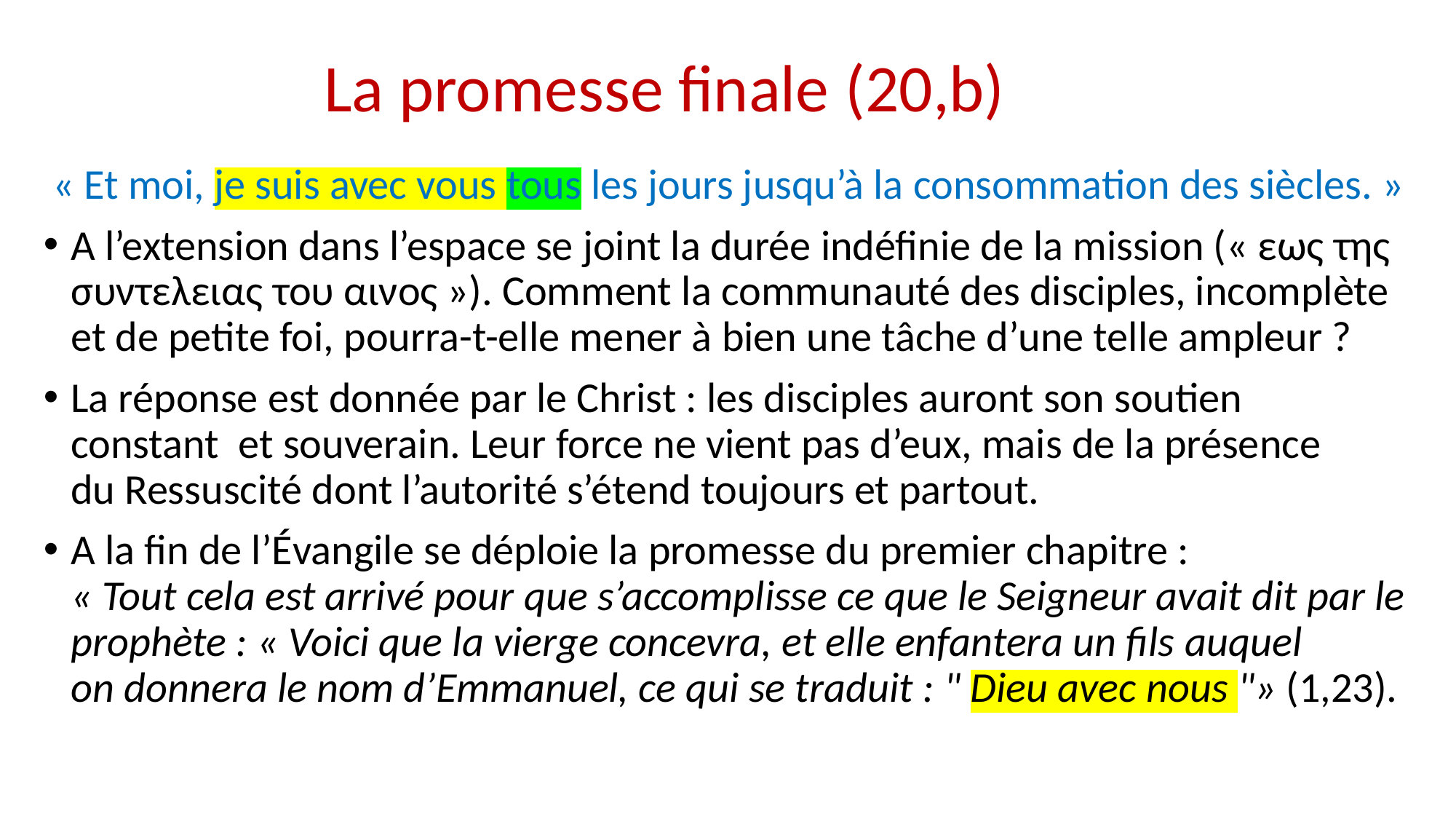

# La promesse finale (20,b)
 « Et moi, je suis avec vous tous les jours jusqu’à la consommation des siècles. »
A l’extension dans l’espace se joint la durée indéfinie de la mission (« εως της συντελειας του αινος »). Comment la communauté des disciples, incomplète et de petite foi, pourra-t-elle mener à bien une tâche d’une telle ampleur ?
La réponse est donnée par le Christ : les disciples auront son soutien
constant  et souverain. Leur force ne vient pas d’eux, mais de la présence
du Ressuscité dont l’autorité s’étend toujours et partout.
A la fin de l’évangile se déploie la promesse du premier chapitre :
« Tout cela est arrivé pour que s’accomplisse ce que le Seigneur avait dit par le prophète : « Voici que la vierge concevra, et elle enfantera un fils auquel
on donnera le nom d’Emmanuel, ce qui se traduit : " Dieu avec nous "» (1,23).